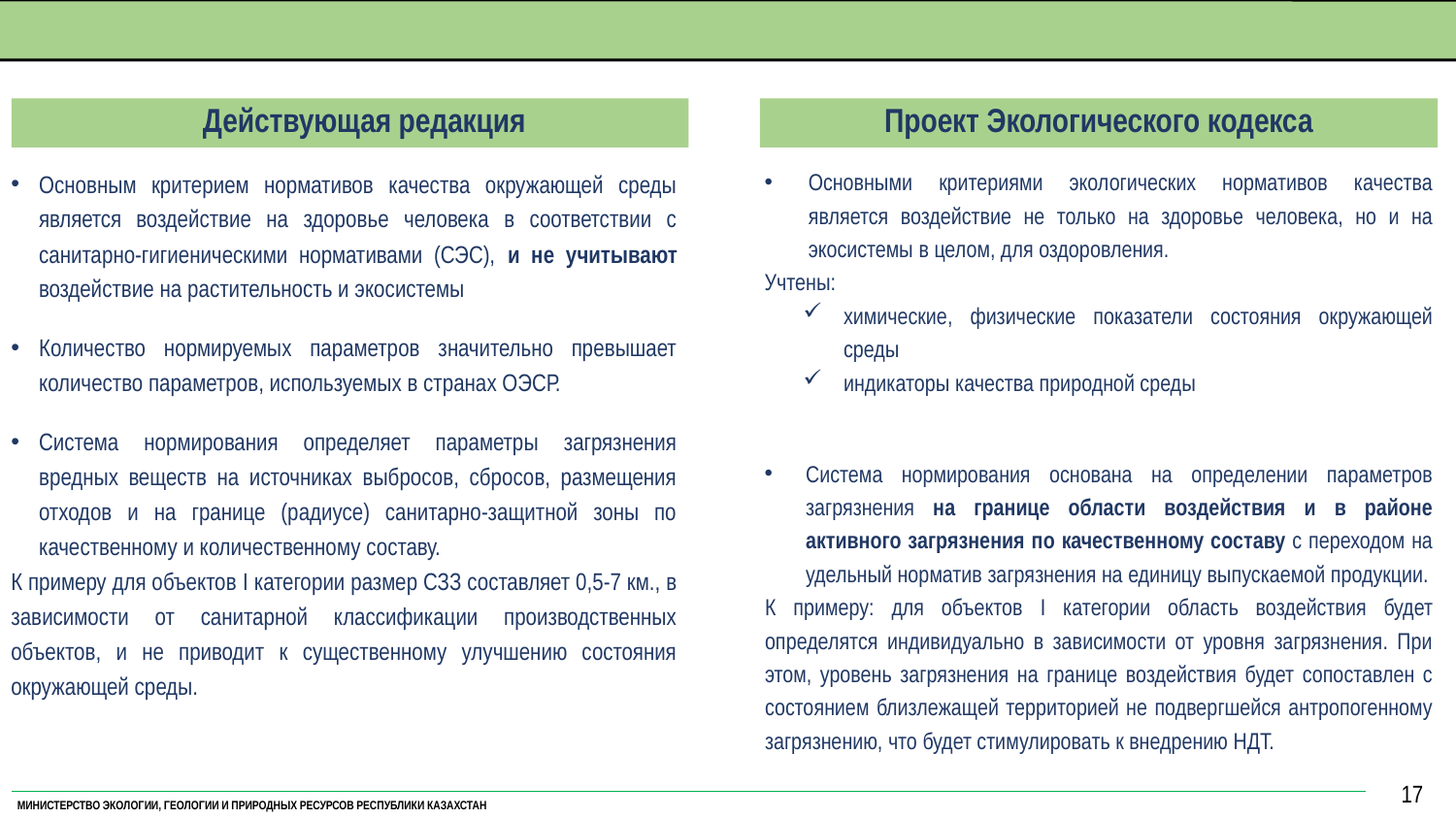

НОРМАТИВЫ КАЧЕСТВА ОКРУЖАЮЩЕЙ СРЕДЫ

17

Действующая редакция

Проект Экологического кодекса
Основными критериями экологических нормативов качества является воздействие не только на здоровье человека, но и на экосистемы в целом, для оздоровления.
Учтены:
химические, физические показатели состояния окружающей среды
индикаторы качества природной среды

Система нормирования основана на определении параметров загрязнения на границе области воздействия и в районе активного загрязнения по качественному составу с переходом на удельный норматив загрязнения на единицу выпускаемой продукции.
К примеру: для объектов I категории область воздействия будет определятся индивидуально в зависимости от уровня загрязнения. При этом, уровень загрязнения на границе воздействия будет сопоставлен с состоянием близлежащей территорией не подвергшейся антропогенному загрязнению, что будет стимулировать к внедрению НДТ.

Основным критерием нормативов качества окружающей среды является воздействие на здоровье человека в соответствии с санитарно-гигиеническими нормативами (СЭС), и не учитывают воздействие на растительность и экосистемы
Количество нормируемых параметров значительно превышает количество параметров, используемых в странах ОЭСР.
Система нормирования определяет параметры загрязнения вредных веществ на источниках выбросов, сбросов, размещения отходов и на границе (радиусе) санитарно-защитной зоны по качественному и количественному составу.
К примеру для объектов I категории размер СЗЗ составляет 0,5-7 км., в зависимости от санитарной классификации производственных объектов, и не приводит к существенному улучшению состояния окружающей среды.
МИНИСТЕРСТВО ЭКОЛОГИИ, ГЕОЛОГИИ И ПРИРОДНЫХ РЕСУРСОВ РЕСПУБЛИКИ КАЗАХСТАН